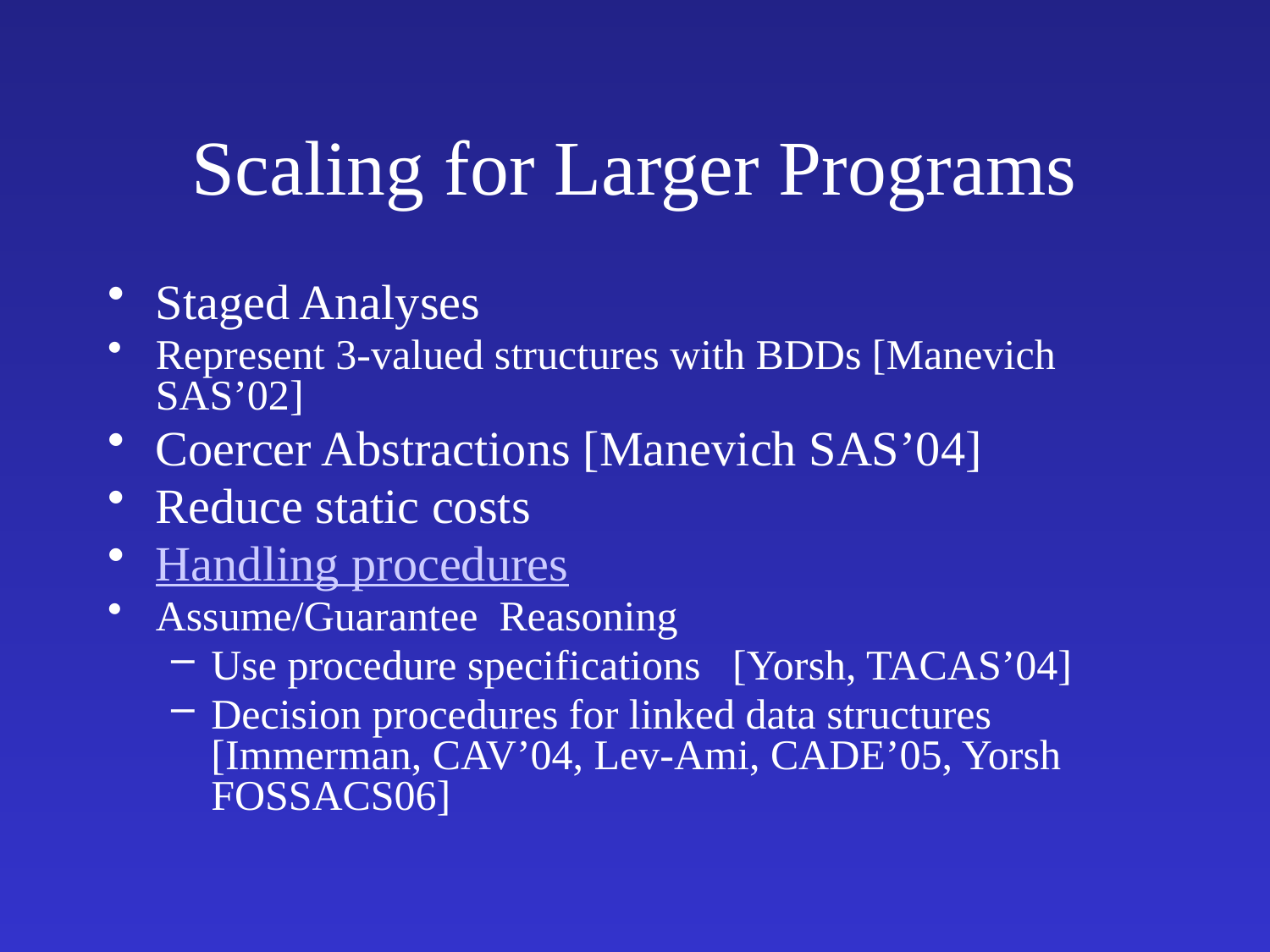

# Scaling for Larger Programs
Staged Analyses
Represent 3-valued structures with BDDs [Manevich SAS’02]
Coercer Abstractions [Manevich SAS’04]
Reduce static costs
Handling procedures
Assume/Guarantee  Reasoning
Use procedure specifications   [Yorsh, TACAS’04]
Decision procedures for linked data structures [Immerman, CAV’04, Lev-Ami, CADE’05, Yorsh FOSSACS06]